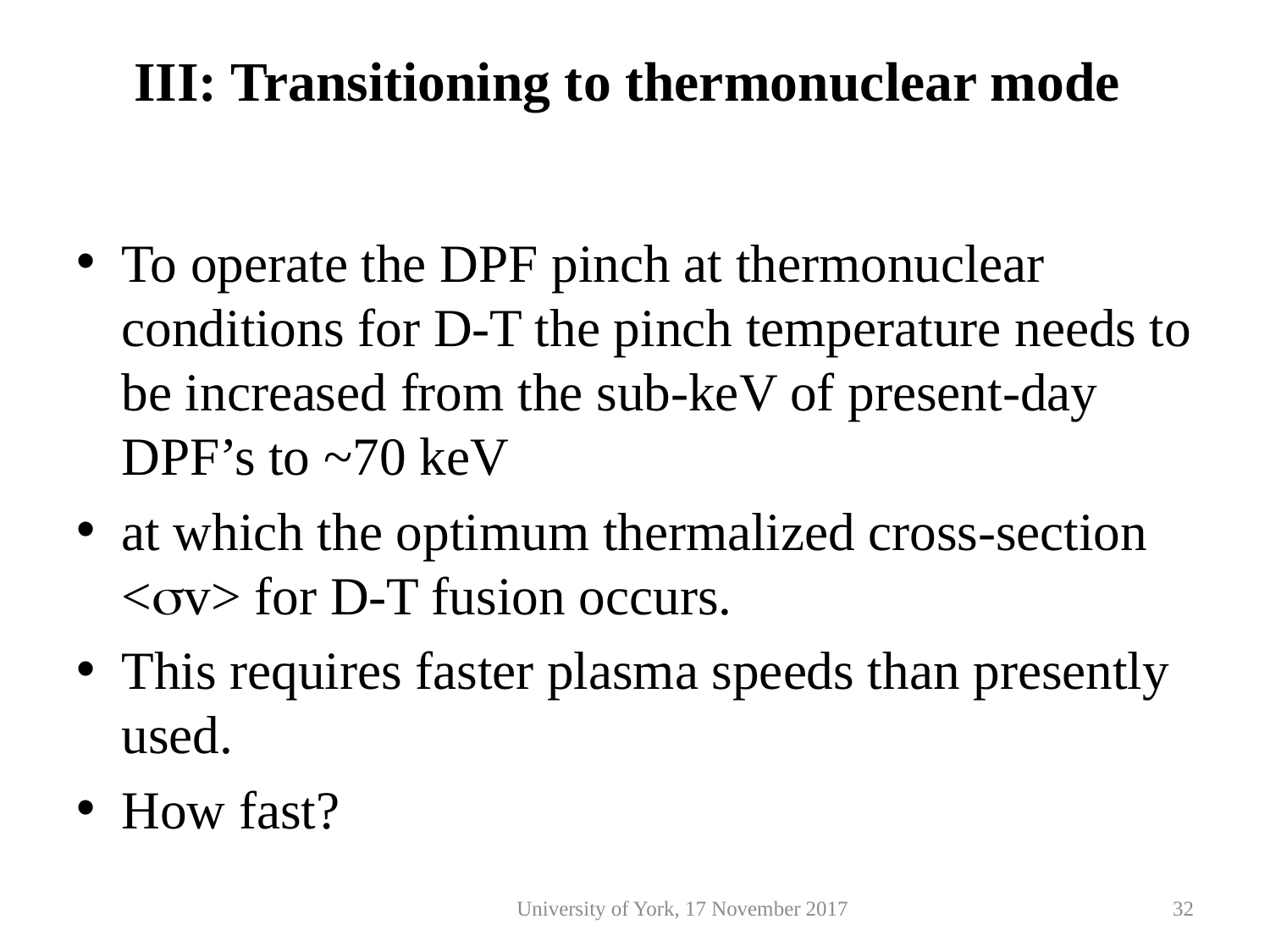

# III: Transitioning to thermonuclear mode
To operate the DPF pinch at thermonuclear conditions for D-T the pinch temperature needs to be increased from the sub-keV of present-day DPF’s to ~70 keV
at which the optimum thermalized cross-section <σv> for D-T fusion occurs.
This requires faster plasma speeds than presently used.
How fast?

University of York, 17 November 2017
32